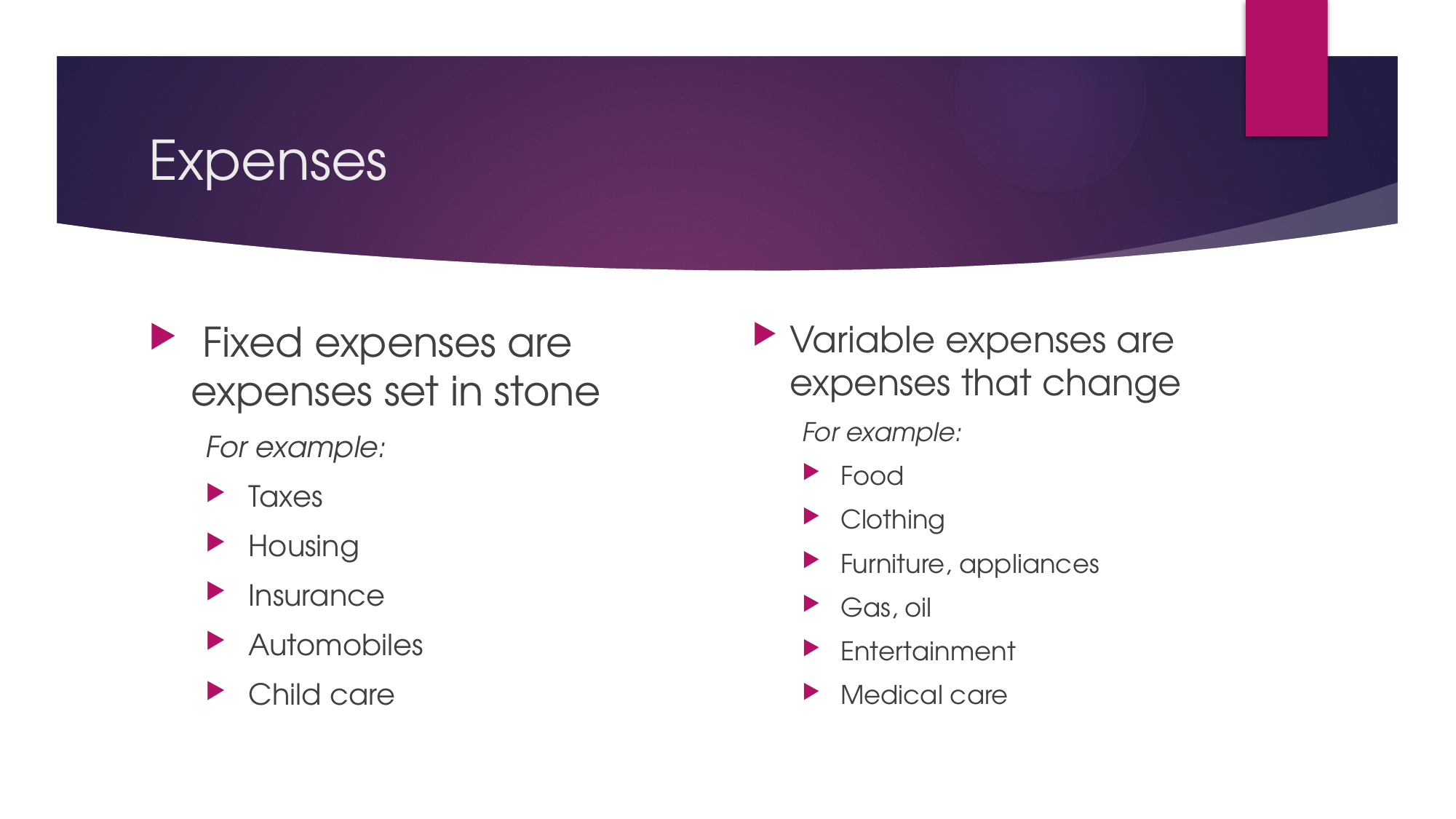

# Expenses
 Fixed expenses are expenses set in stone
For example:
 Taxes
 Housing
 Insurance
 Automobiles
 Child care

Variable expenses are expenses that change
For example:
 Food
 Clothing
 Furniture, appliances
 Gas, oil
 Entertainment
 Medical care